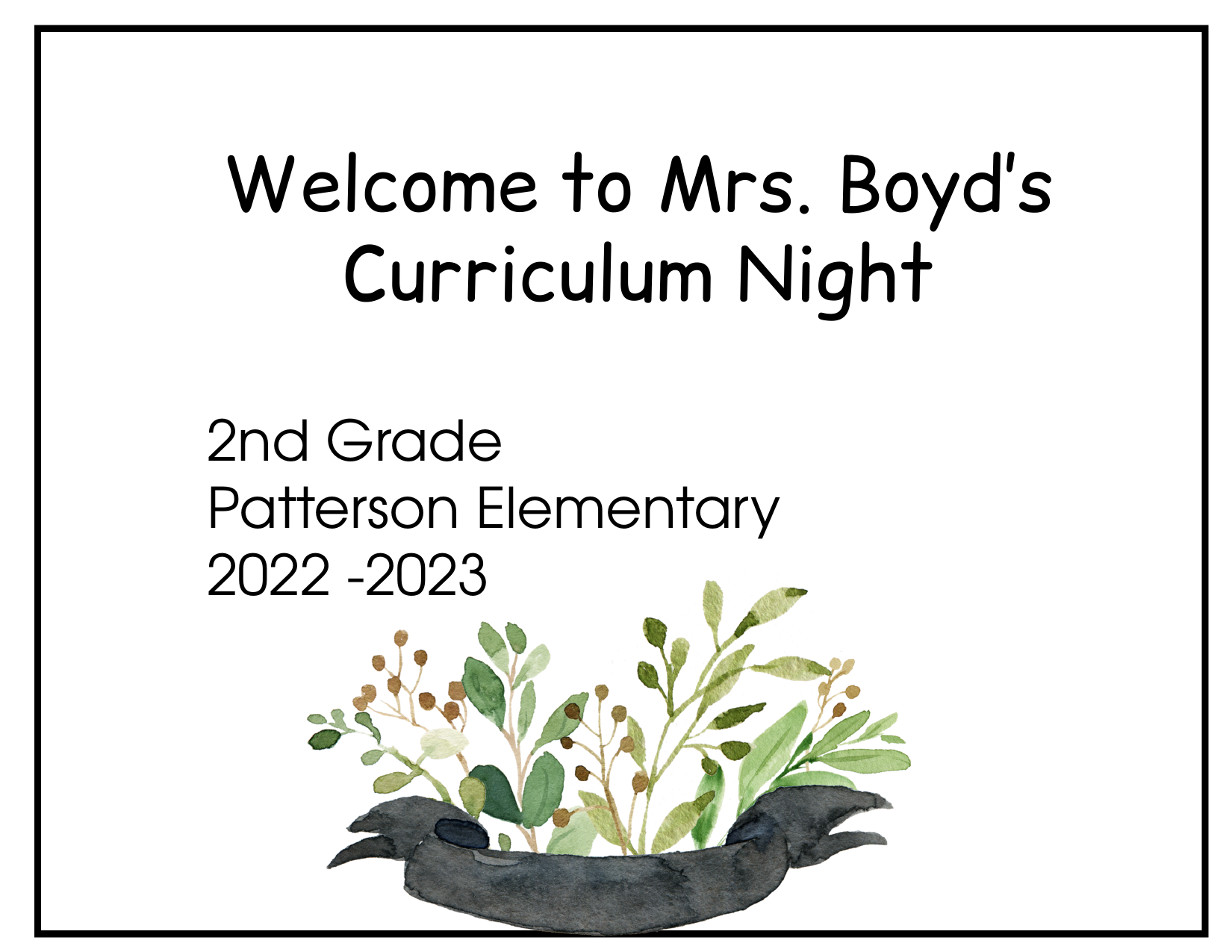

Welcome to Mrs. Boyd’s Curriculum Night

2nd Grade
Patterson Elementary
2022 -2023